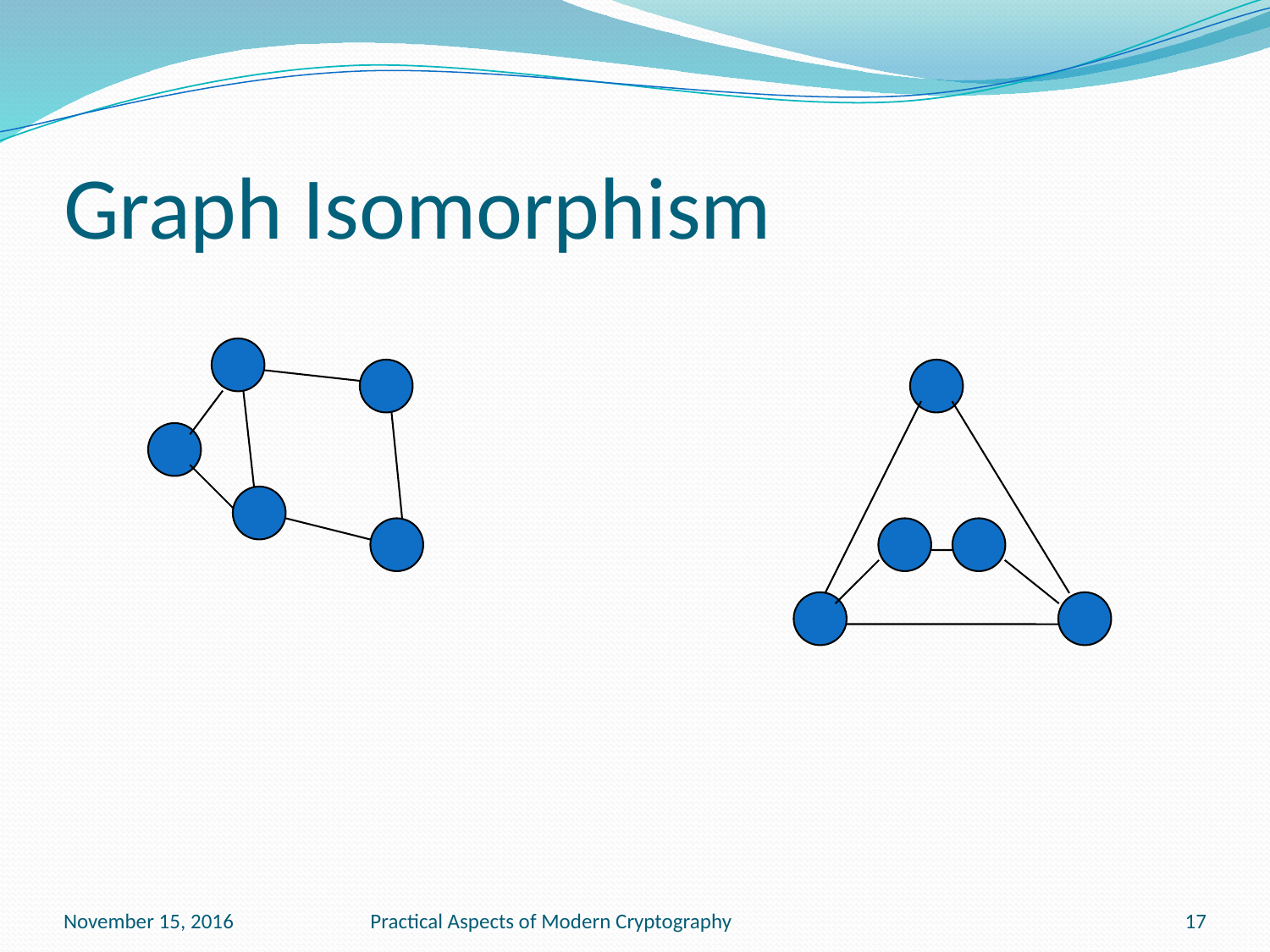

# Graph Isomorphism

November 15, 2016
Practical Aspects of Modern Cryptography
17